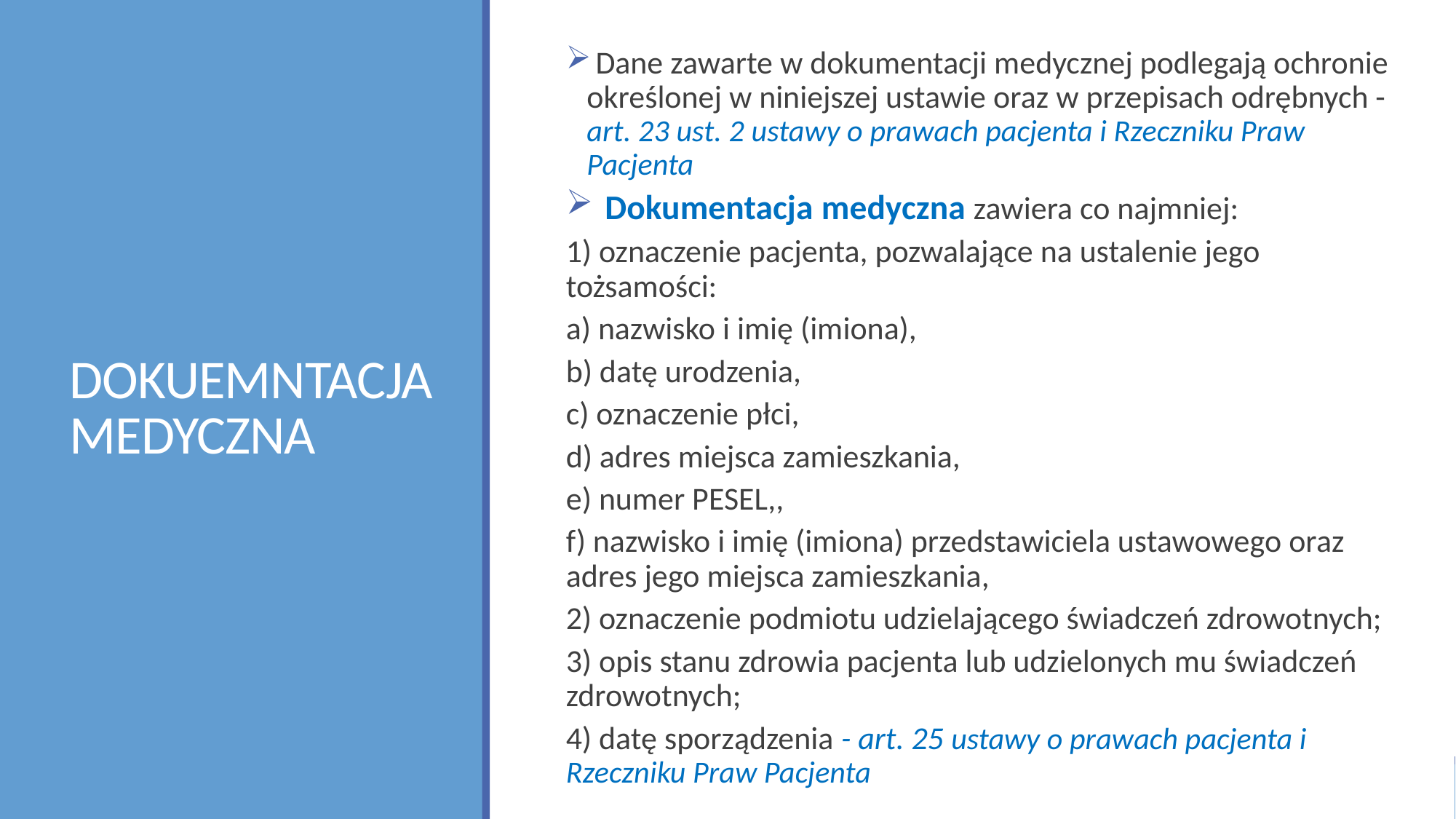

Dane zawarte w dokumentacji medycznej podlegają ochronie określonej w niniejszej ustawie oraz w przepisach odrębnych - art. 23 ust. 2 ustawy o prawach pacjenta i Rzeczniku Praw Pacjenta
Dokumentacja medyczna zawiera co najmniej:
1) oznaczenie pacjenta, pozwalające na ustalenie jego tożsamości:
a) nazwisko i imię (imiona),
b) datę urodzenia,
c) oznaczenie płci,
d) adres miejsca zamieszkania,
e) numer PESEL,,
f) nazwisko i imię (imiona) przedstawiciela ustawowego oraz adres jego miejsca zamieszkania,
2) oznaczenie podmiotu udzielającego świadczeń zdrowotnych;
3) opis stanu zdrowia pacjenta lub udzielonych mu świadczeń zdrowotnych;
4) datę sporządzenia - art. 25 ustawy o prawach pacjenta i Rzeczniku Praw Pacjenta
# DOKUEMNTACJA MEDYCZNA